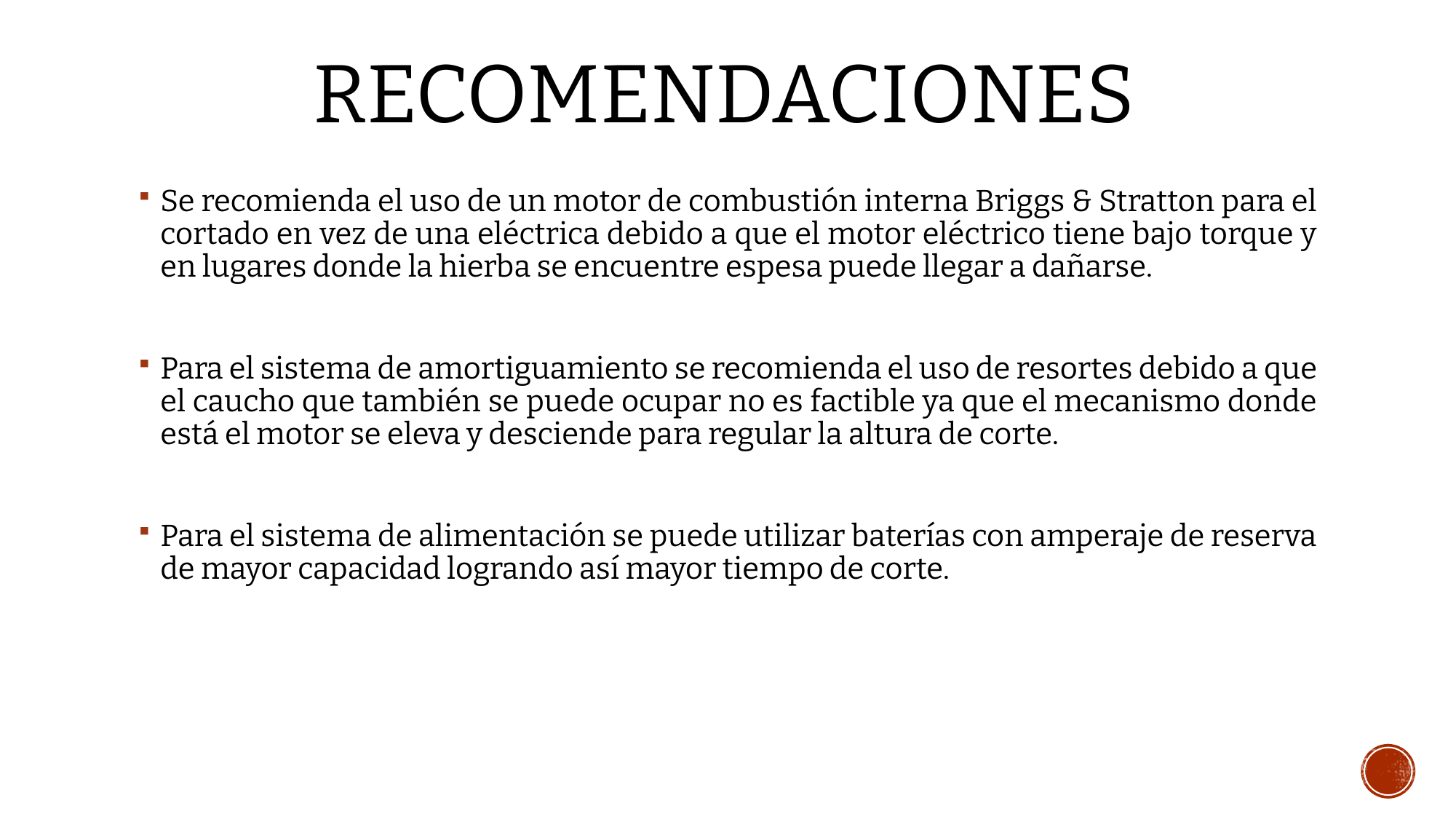

# Recomendaciones
Se recomienda el uso de un motor de combustión interna Briggs & Stratton para el cortado en vez de una eléctrica debido a que el motor eléctrico tiene bajo torque y en lugares donde la hierba se encuentre espesa puede llegar a dañarse.

Para el sistema de amortiguamiento se recomienda el uso de resortes debido a que el caucho que también se puede ocupar no es factible ya que el mecanismo donde está el motor se eleva y desciende para regular la altura de corte.

Para el sistema de alimentación se puede utilizar baterías con amperaje de reserva de mayor capacidad logrando así mayor tiempo de corte.